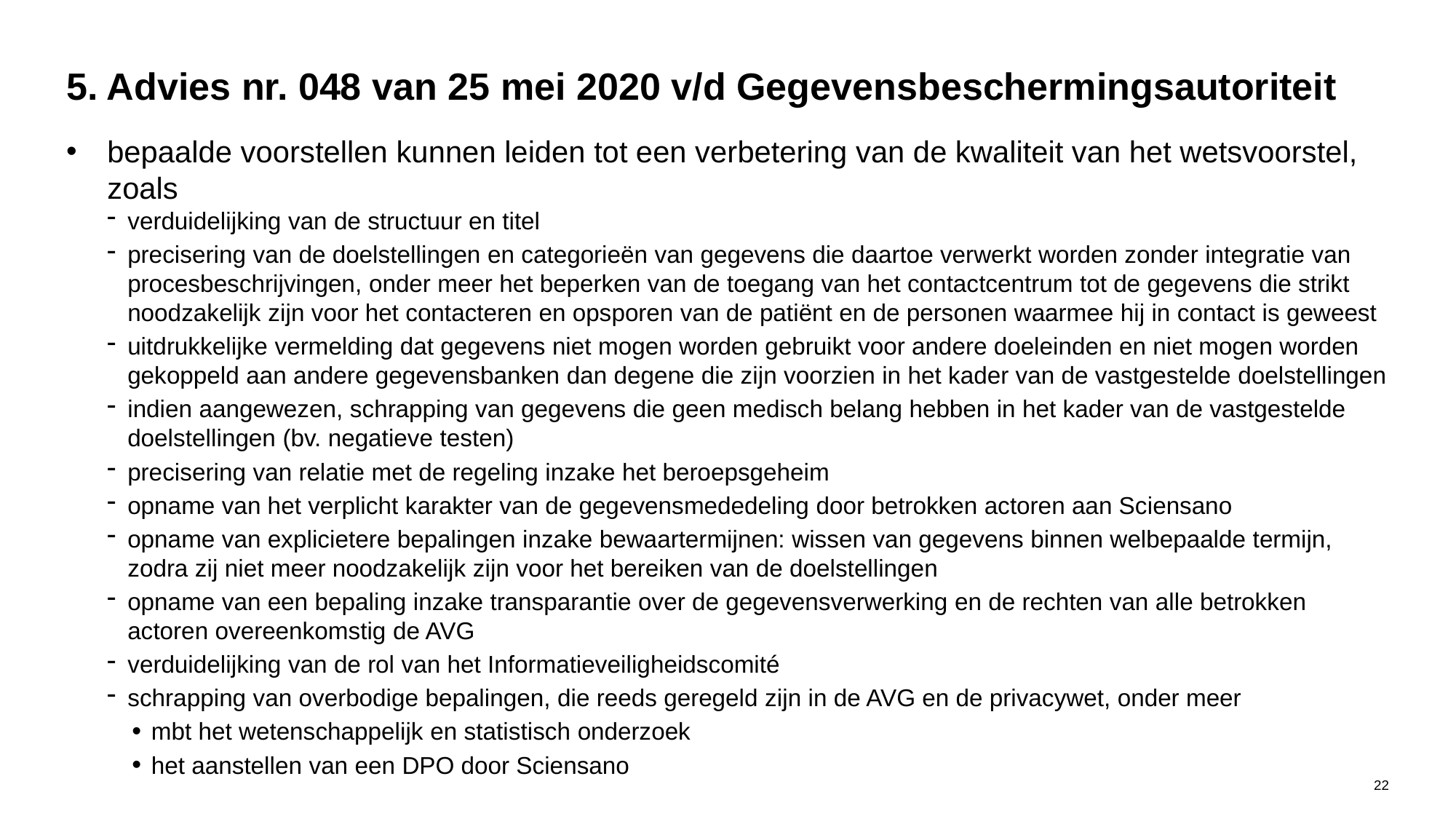

# 5. Advies nr. 048 van 25 mei 2020 v/d Gegevensbeschermingsautoriteit
bepaalde voorstellen kunnen leiden tot een verbetering van de kwaliteit van het wetsvoorstel, zoals
verduidelijking van de structuur en titel
precisering van de doelstellingen en categorieën van gegevens die daartoe verwerkt worden zonder integratie van procesbeschrijvingen, onder meer het beperken van de toegang van het contactcentrum tot de gegevens die strikt noodzakelijk zijn voor het contacteren en opsporen van de patiënt en de personen waarmee hij in contact is geweest
uitdrukkelijke vermelding dat gegevens niet mogen worden gebruikt voor andere doeleinden en niet mogen worden gekoppeld aan andere gegevensbanken dan degene die zijn voorzien in het kader van de vastgestelde doelstellingen
indien aangewezen, schrapping van gegevens die geen medisch belang hebben in het kader van de vastgestelde doelstellingen (bv. negatieve testen)
precisering van relatie met de regeling inzake het beroepsgeheim
opname van het verplicht karakter van de gegevensmededeling door betrokken actoren aan Sciensano
opname van explicietere bepalingen inzake bewaartermijnen: wissen van gegevens binnen welbepaalde termijn, zodra zij niet meer noodzakelijk zijn voor het bereiken van de doelstellingen
opname van een bepaling inzake transparantie over de gegevensverwerking en de rechten van alle betrokken actoren overeenkomstig de AVG
verduidelijking van de rol van het Informatieveiligheidscomité
schrapping van overbodige bepalingen, die reeds geregeld zijn in de AVG en de privacywet, onder meer
mbt het wetenschappelijk en statistisch onderzoek
het aanstellen van een DPO door Sciensano